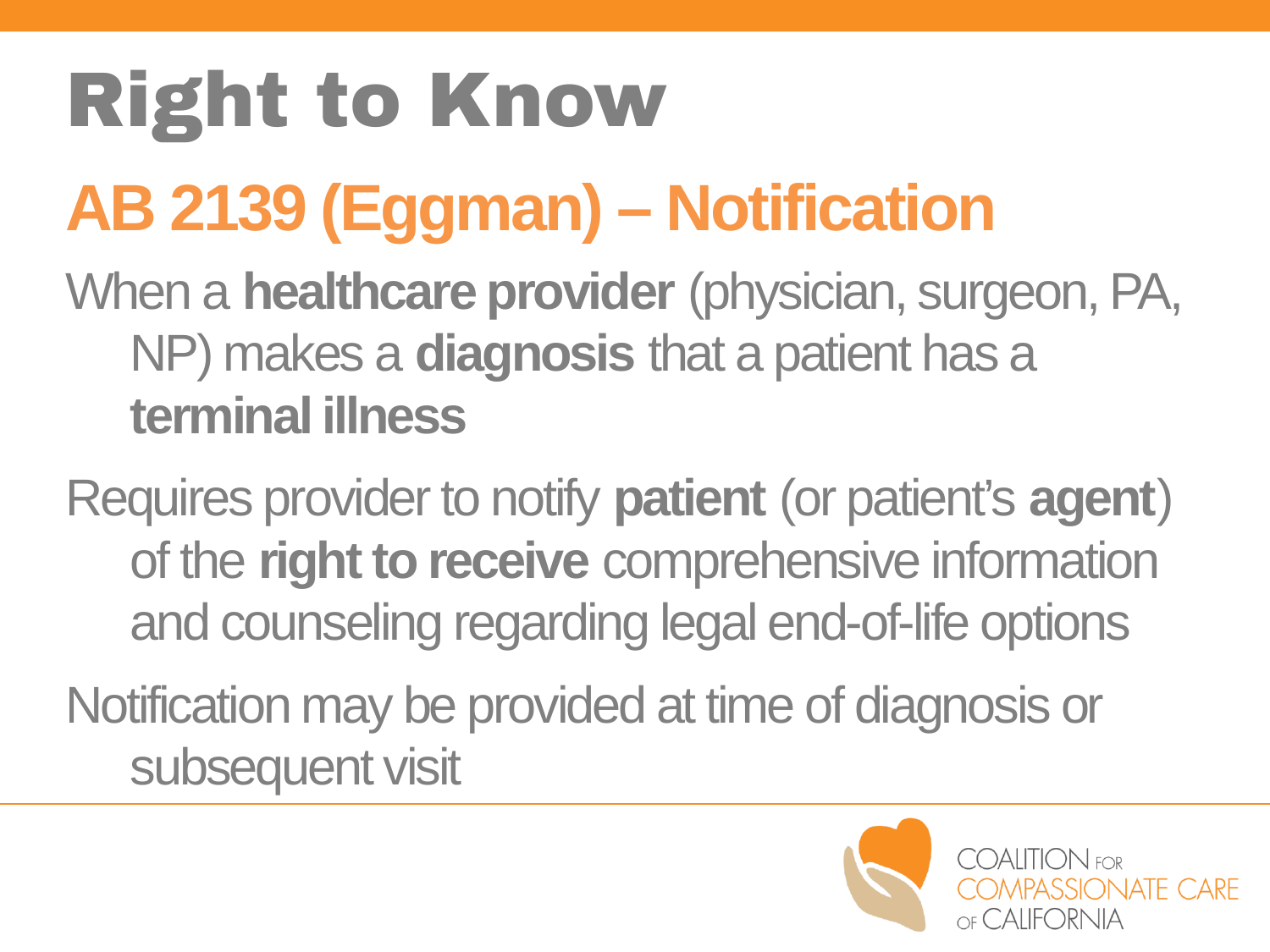

Right to Know
AB 2139 (Eggman) – Notification

When a healthcare provider (physician, surgeon, PA, NP) makes a diagnosis that a patient has a terminal illness
Requires provider to notify patient (or patient’s agent) of the right to receive comprehensive information and counseling regarding legal end-of-life options
Notification may be provided at time of diagnosis or subsequent visit